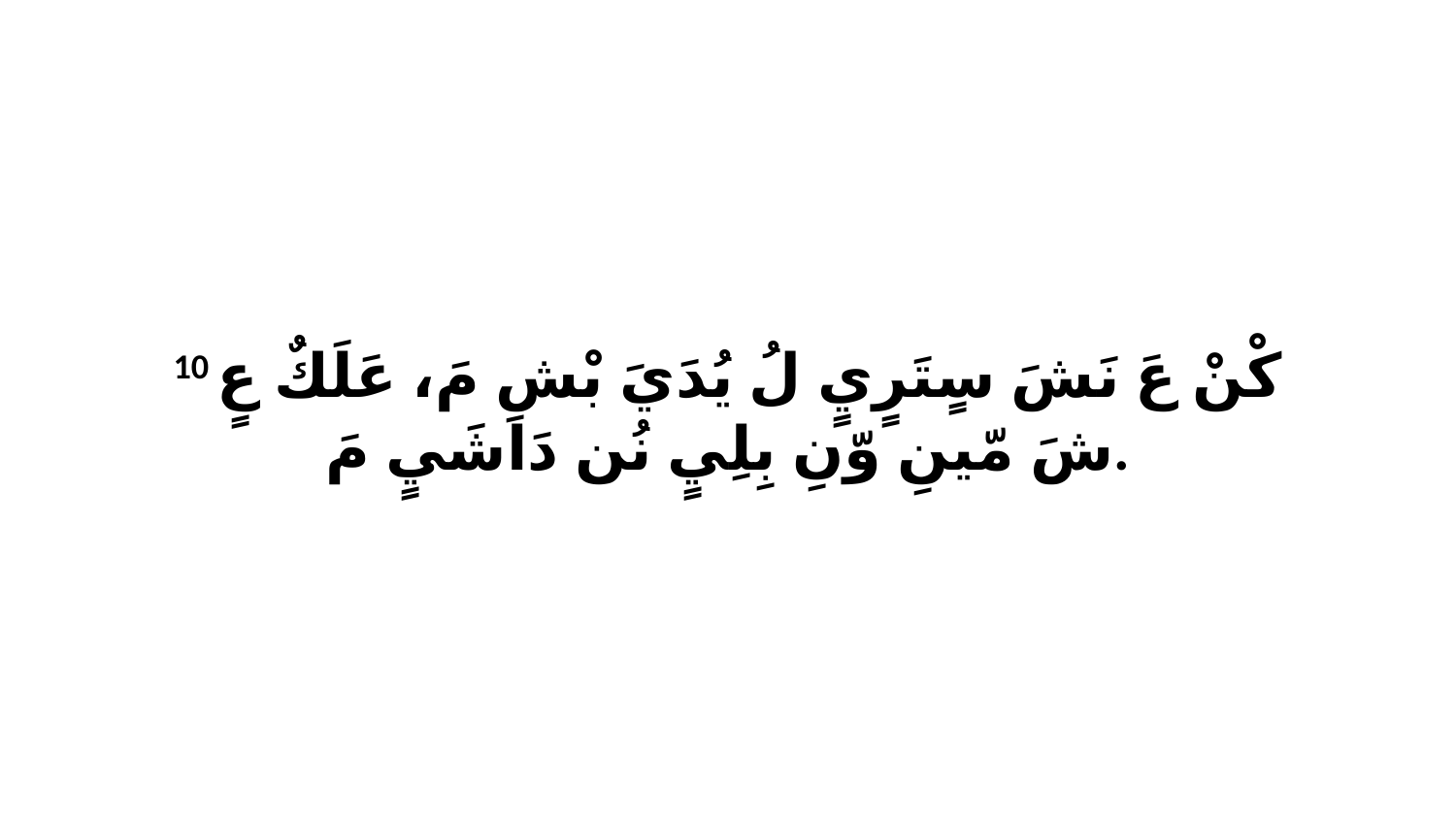

10 كْنْ عَ نَشَ سٍتَرٍيٍ لُ يُدَيَ بْشِ مَ، عَلَكٌ عٍ شَ مّينِ وّنِ بِلِيٍ نُن دَاشَيٍ مَ.